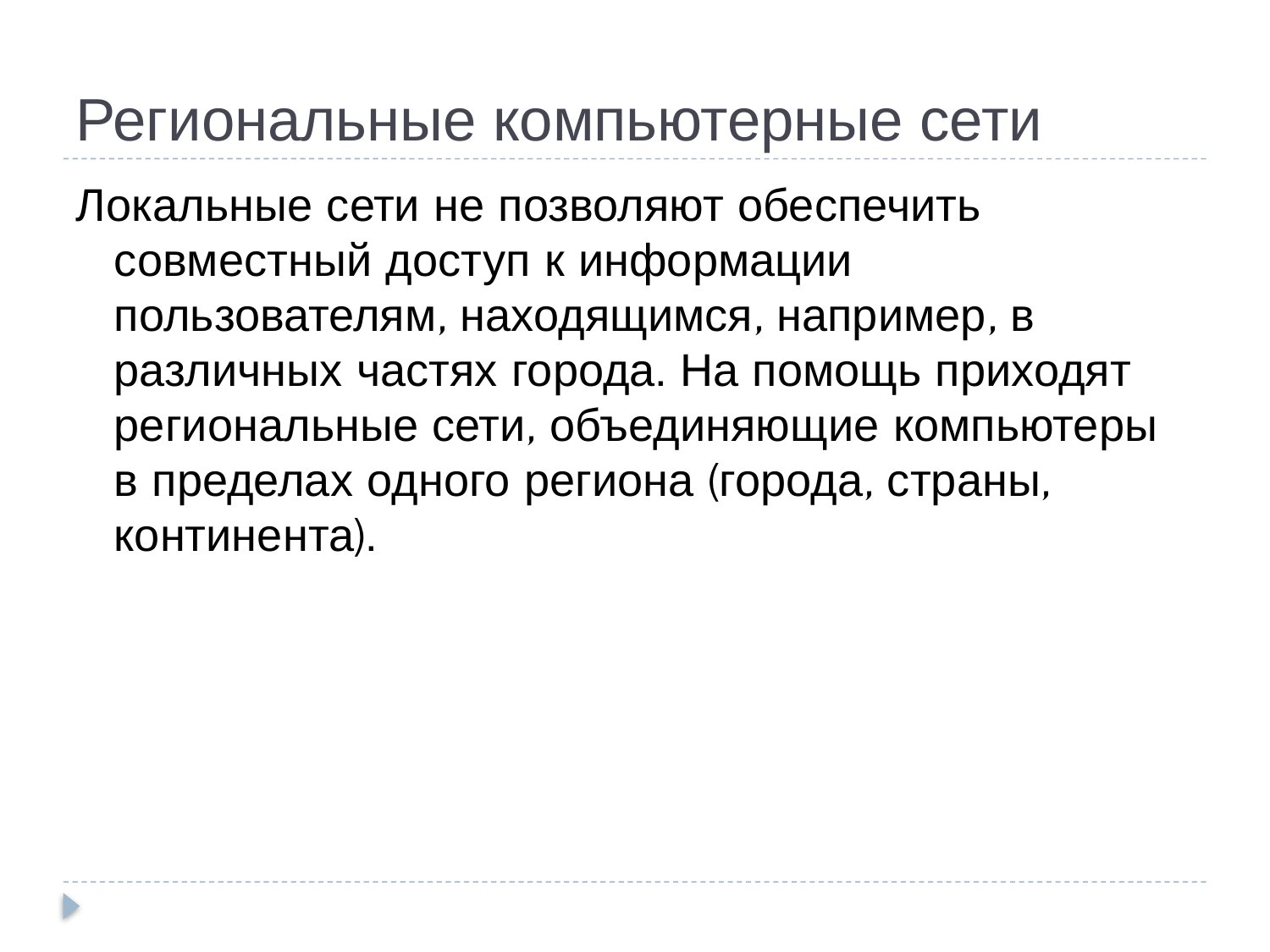

# Региональные компьютерные сети
Локальные сети не позволяют обеспечить совместный доступ к информации пользователям, находящимся, например, в различных частях города. На помощь приходят региональные сети, объединяющие компьютеры в пределах одного региона (города, страны, континента).